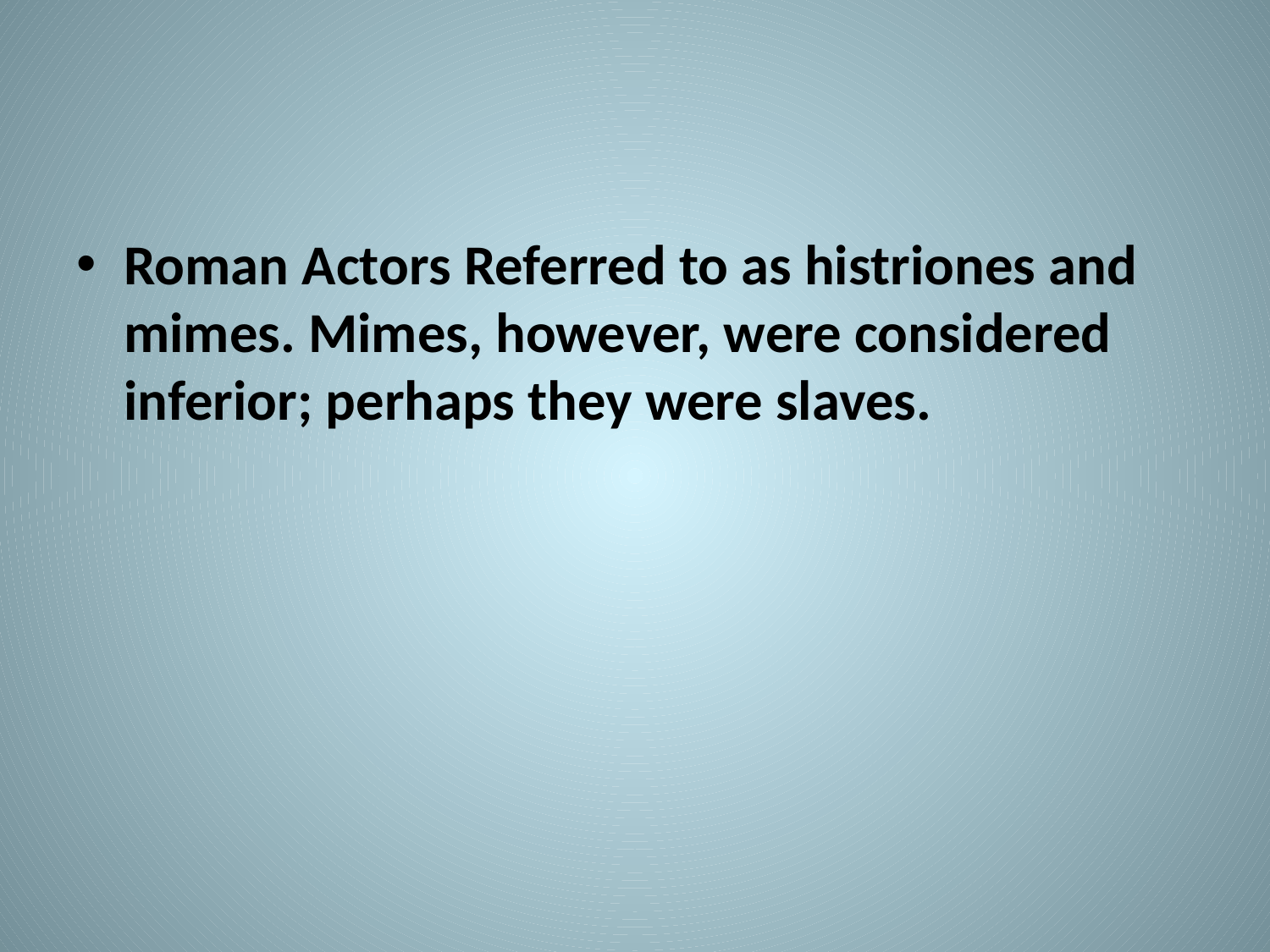

#
Roman Actors Referred to as histriones and mimes. Mimes, however, were considered inferior; perhaps they were slaves.